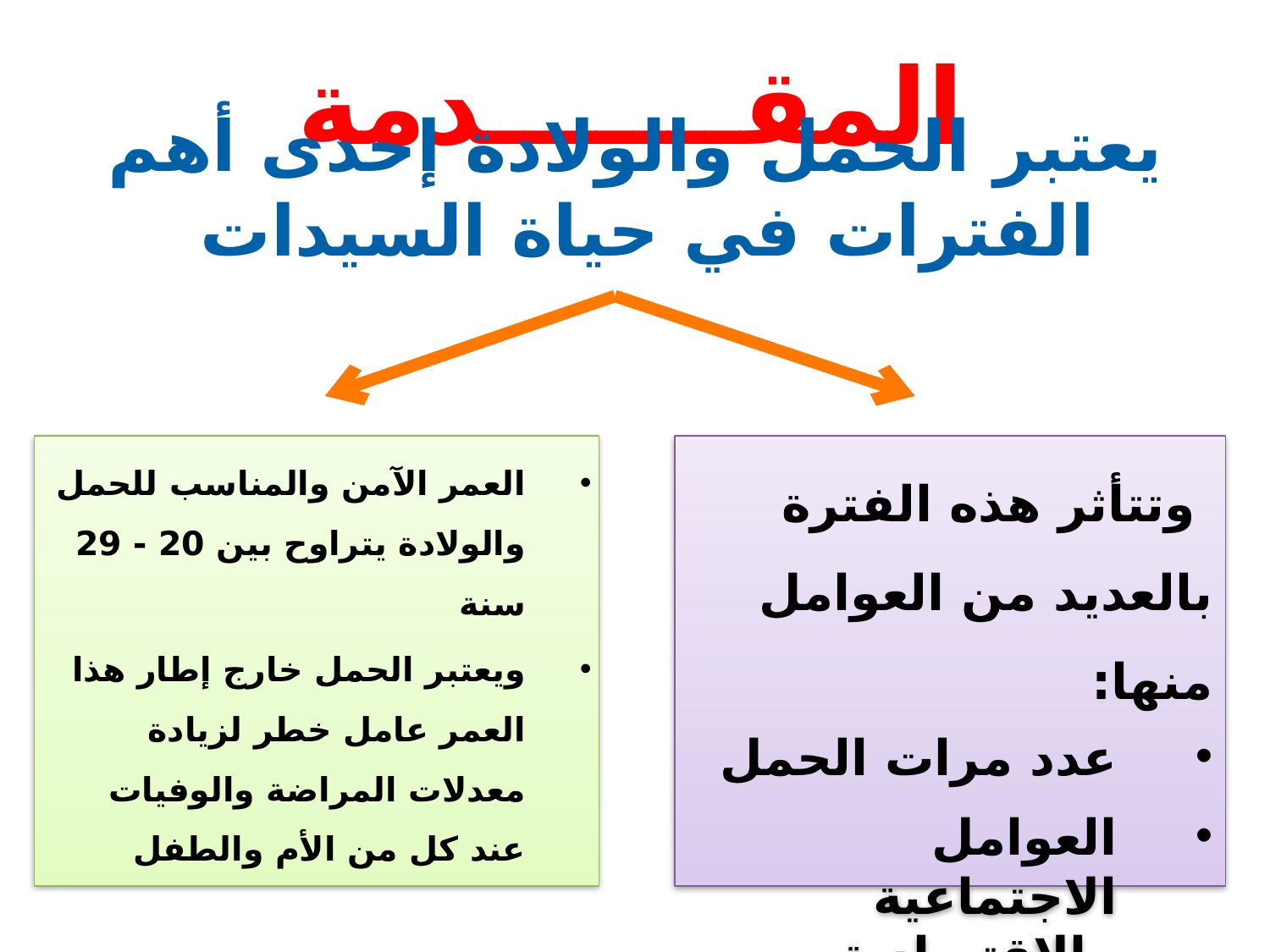

# المقـــــــدمة
يعتبر الحمل والولادة إحدى أهم الفترات في حياة السيدات
العمر الآمن والمناسب للحمل والولادة يتراوح بين 20 - 29 سنة
ويعتبر الحمل خارج إطار هذا العمر عامل خطر لزيادة معدلات المراضة والوفيات عند كل من الأم والطفل
 وتتأثر هذه الفترة بالعديد من العوامل منها:
عدد مرات الحمل
العوامل الاجتماعية والاقتصادية
مؤشر كتلة الجسم
عمر الأم الذي يعد من أهم هذه العوامل